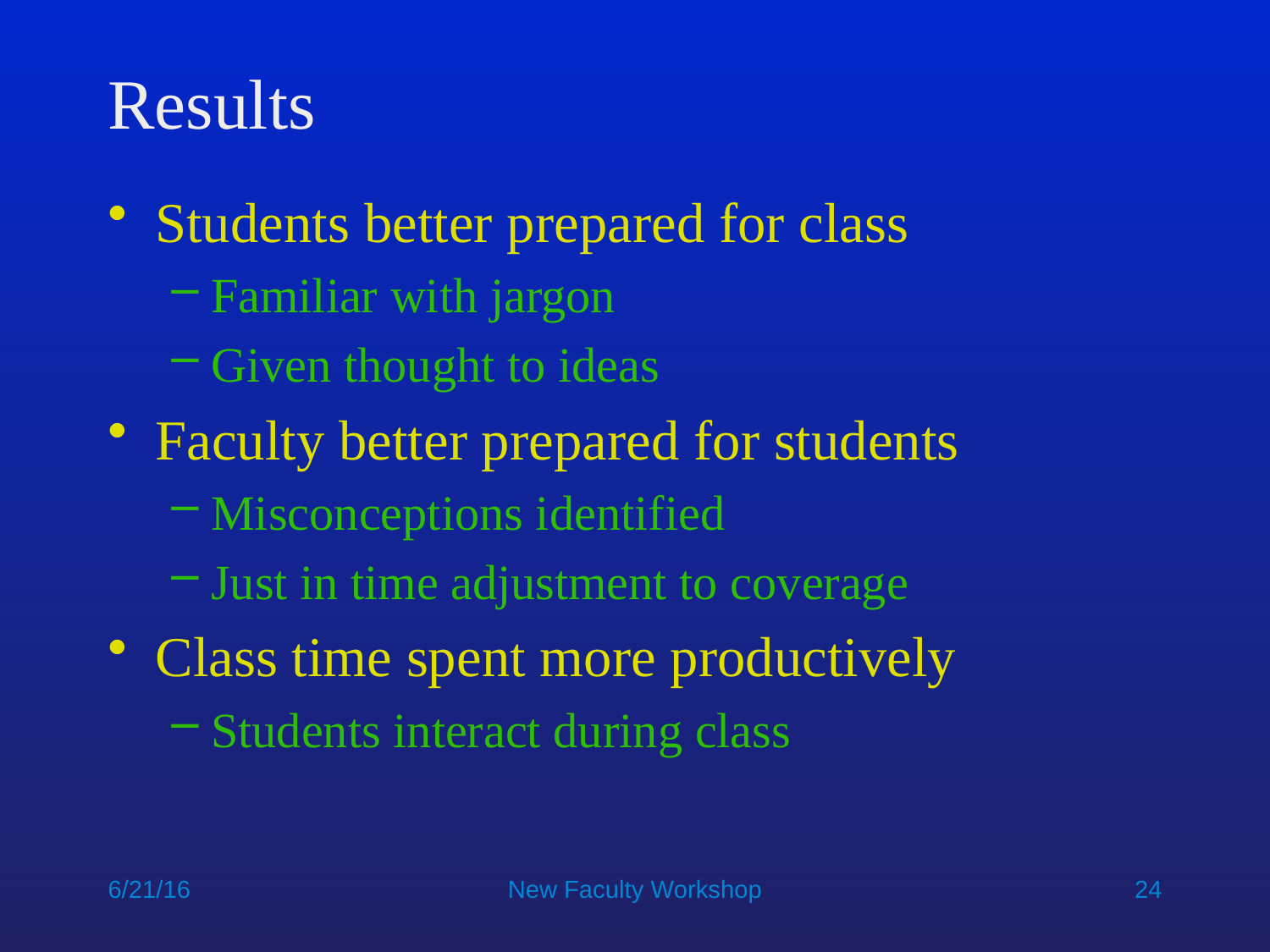

# Results
Students better prepared for class
Familiar with jargon
Given thought to ideas
Faculty better prepared for students
Misconceptions identified
Just in time adjustment to coverage
Class time spent more productively
Students interact during class
6/21/16
New Faculty Workshop